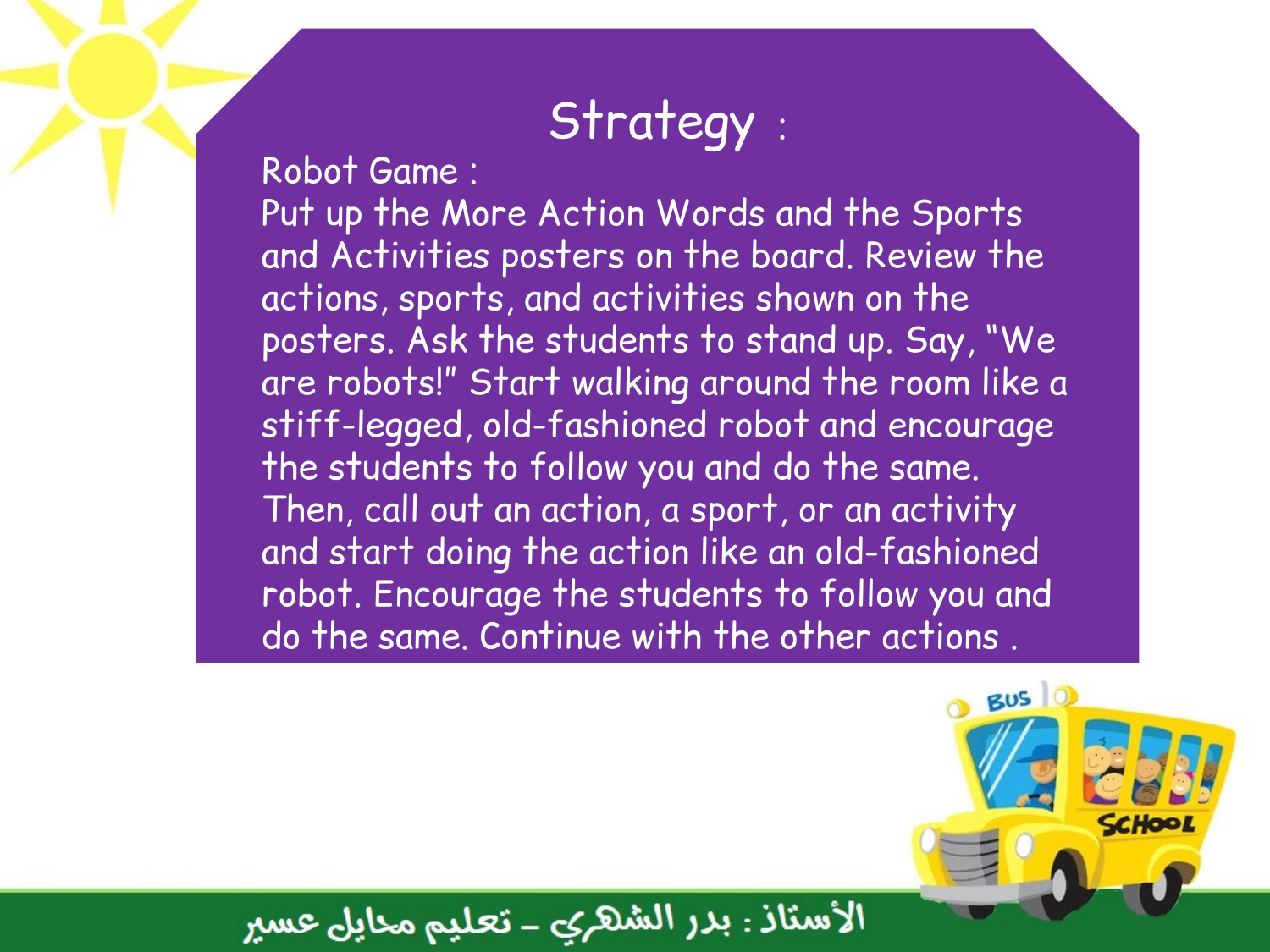

Strategy  :
Robot Game :
Put up the More Action Words and the Sports and Activities posters on the board. Review the actions, sports, and activities shown on the posters. Ask the students to stand up. Say, “We are robots!” Start walking around the room like a stiff-legged, old-fashioned robot and encourage the students to follow you and do the same. Then, call out an action, a sport, or an activity and start doing the action like an old-fashioned robot. Encourage the students to follow you and do the same. Continue with the other actions .